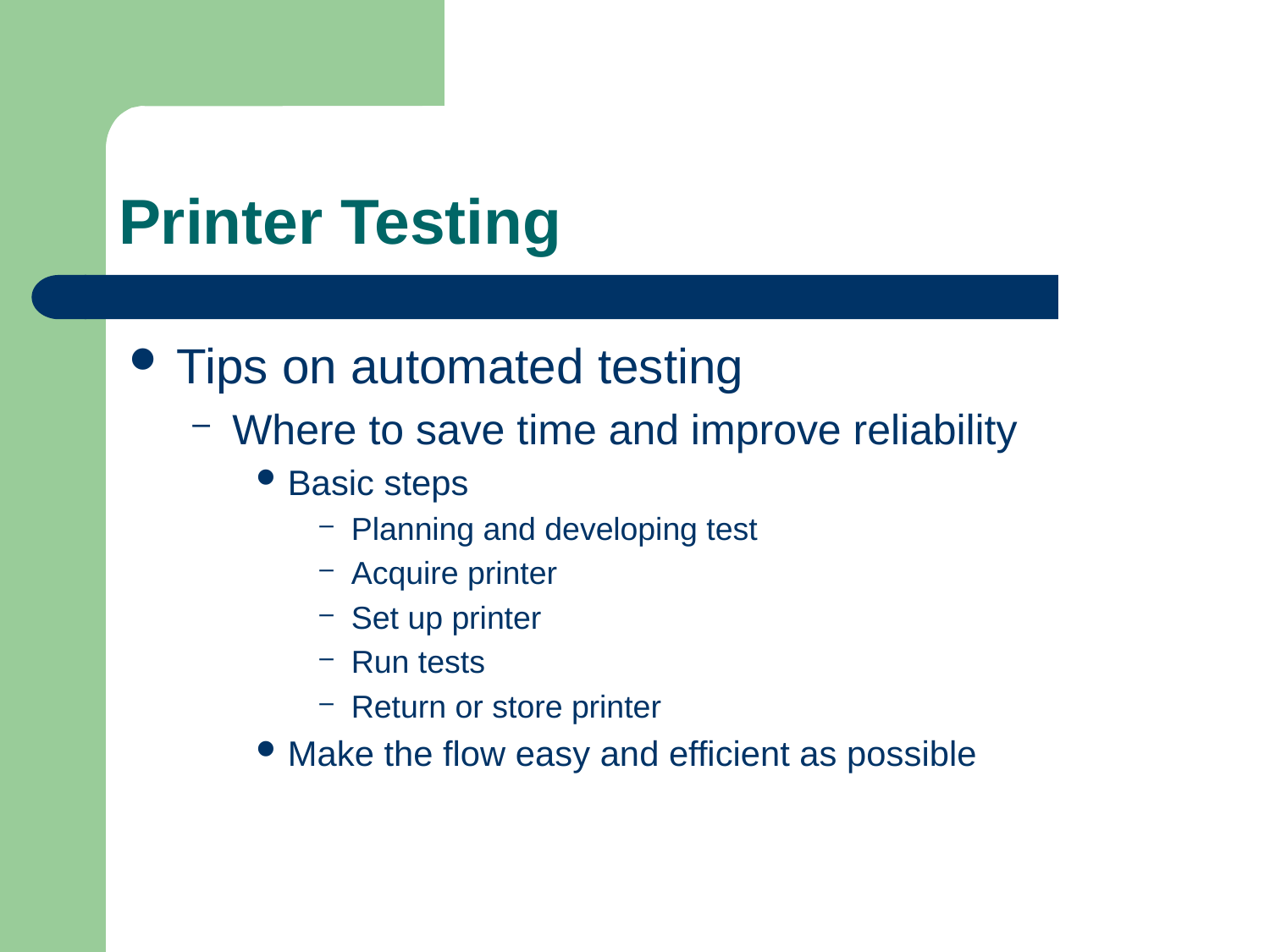

# Printer Testing
Tips on automated testing
Where to save time and improve reliability
Basic steps
Planning and developing test
Acquire printer
Set up printer
Run tests
Return or store printer
Make the flow easy and efficient as possible